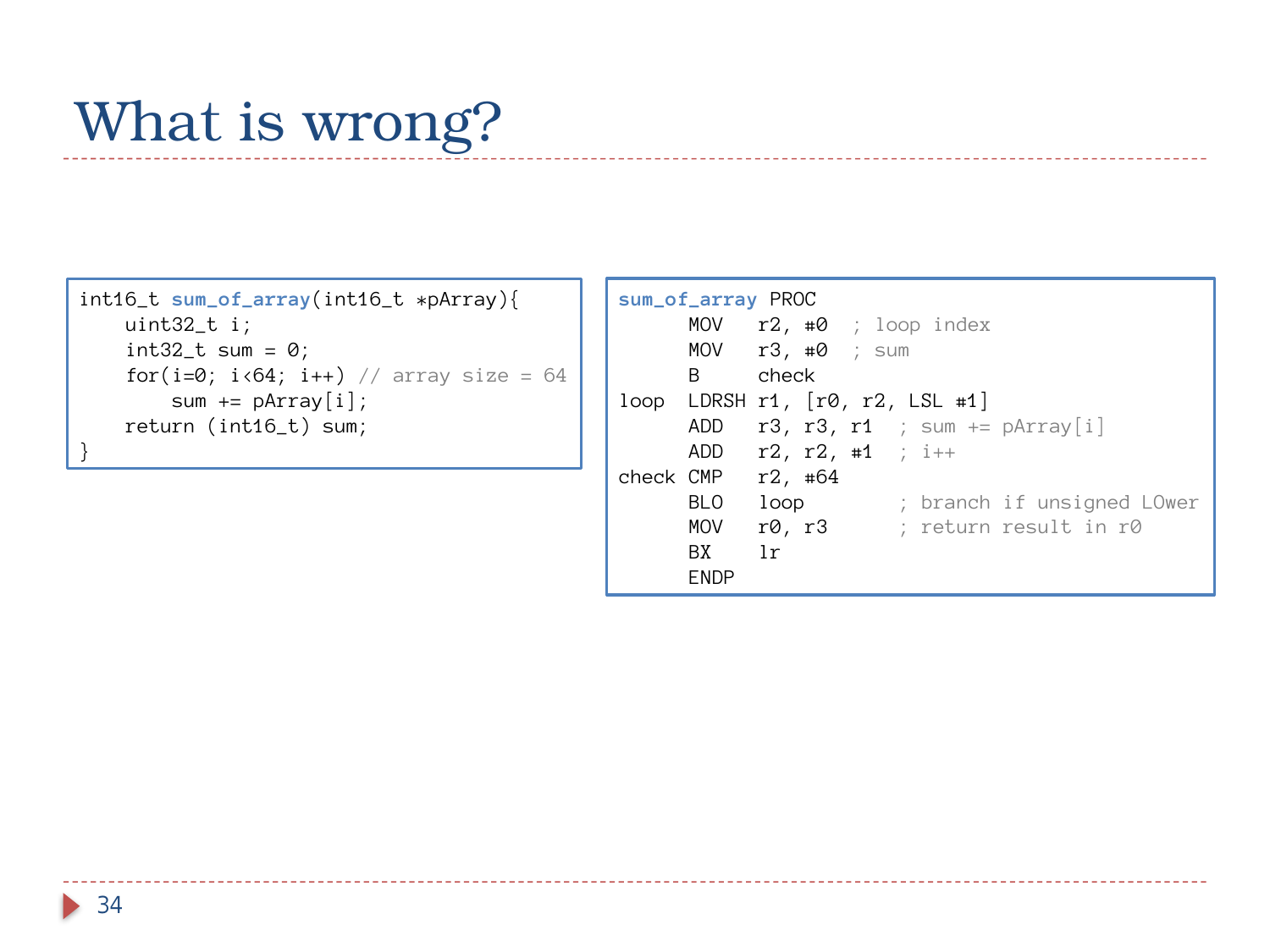

# What is wrong?
sum_of_array PROC
      MOV   r2, #0  ; loop index
      MOV   r3, #0  ; sum
      B     check
loop  LDRSH r1, [r0, r2, LSL #1]
      ADD   r3, r3, r1  ; sum += pArray[i]
      ADD   r2, r2, #1  ; i++
check CMP   r2, #64
      BLO   loop        ; branch if unsigned LOwer
      MOV   r0, r3      ; return result in r0
      BX    lr
      ENDP
int16_t sum_of_array(int16_t *pArray){
    uint32_t i;
    int32_t sum = 0;
    for(i=0; i<64; i++) // array size = 64
        sum += pArray[i];
    return (int16_t) sum;
}
34